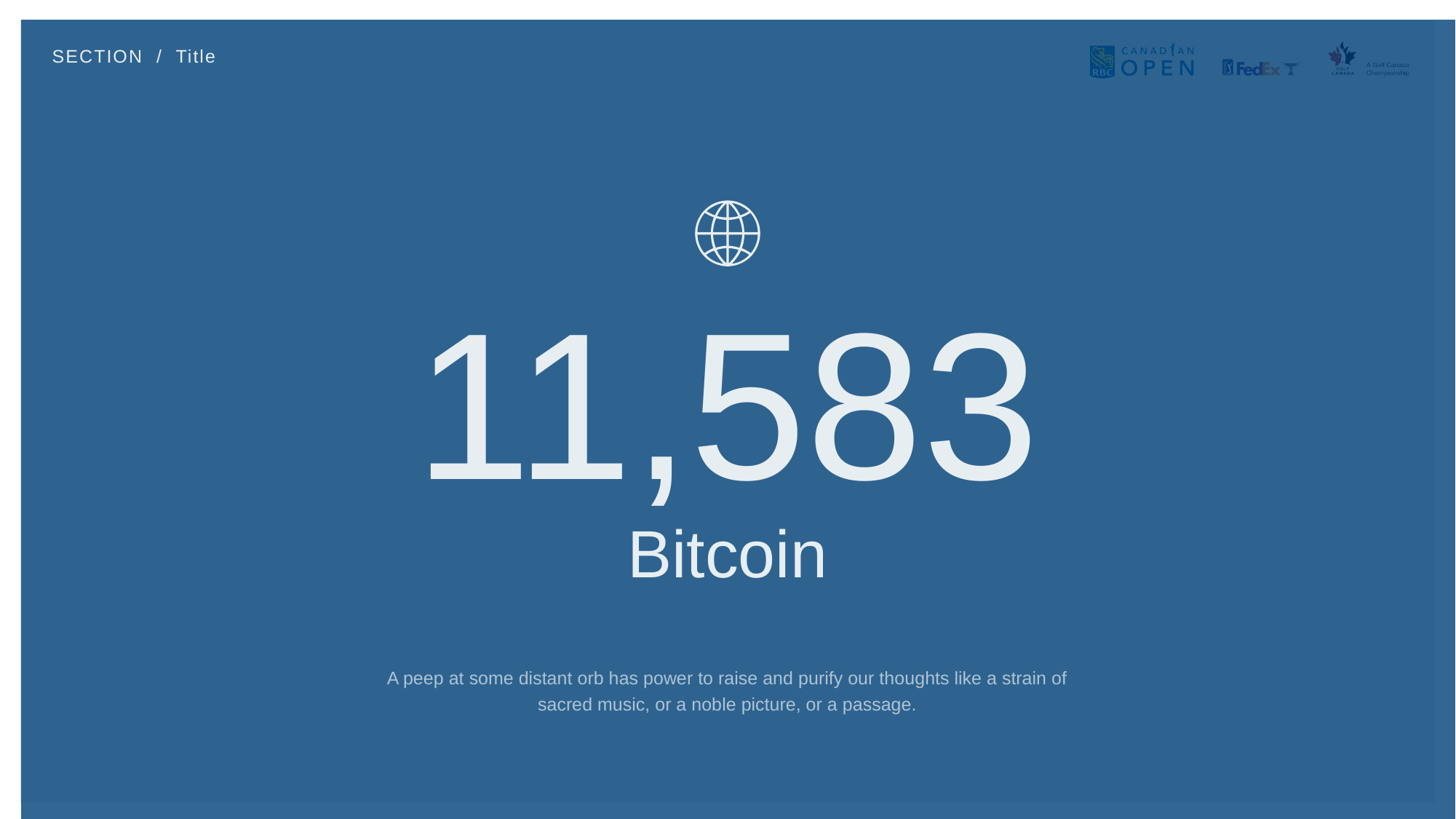

SECTION  /  Title

11,583
Bitcoin
A peep at some distant orb has power to raise and purify our thoughts like a strain of sacred music, or a noble picture, or a passage.